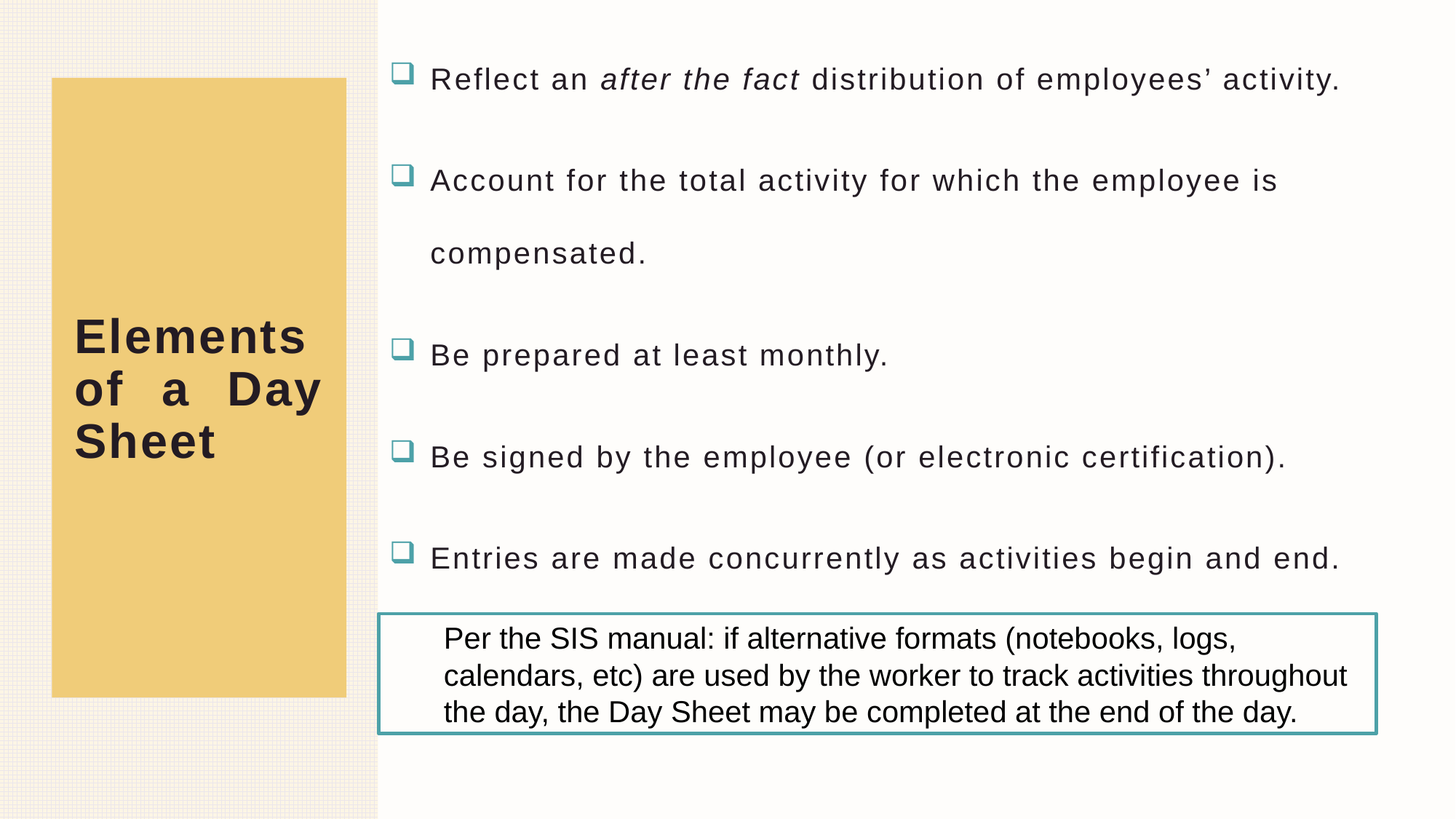

Reflect an after the fact distribution of employees’ activity.
Account for the total activity for which the employee is compensated.
Be prepared at least monthly.
Be signed by the employee (or electronic certification).
Entries are made concurrently as activities begin and end.

# Elements of a Day Sheet
Per the SIS manual: if alternative formats (notebooks, logs, calendars, etc) are used by the worker to track activities throughout the day, the Day Sheet may be completed at the end of the day.